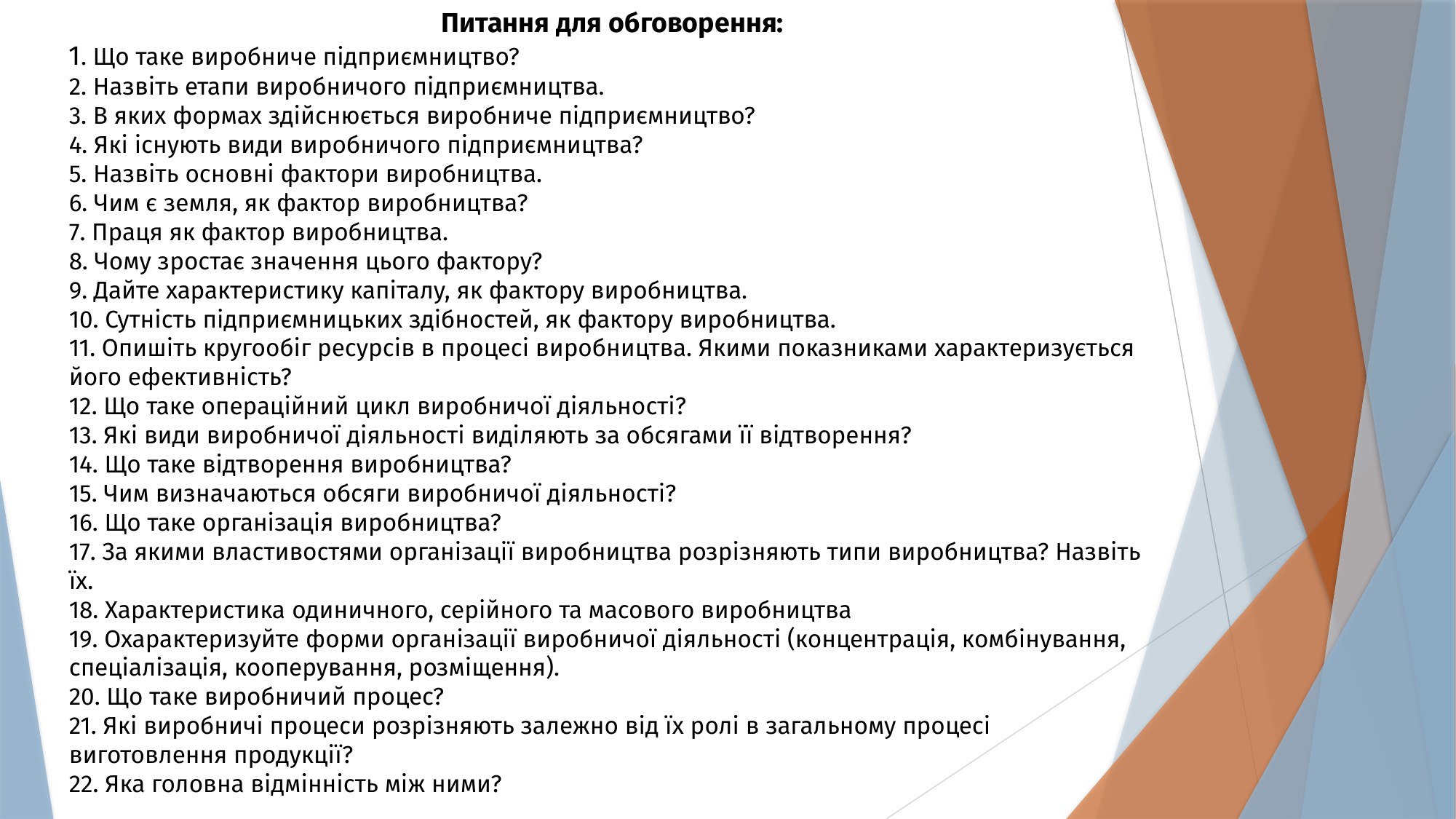

Питання для обговорення:
1. Що таке виробниче підприємництво?
2. Назвіть етапи виробничого підприємництва.
3. В яких формах здійснюється виробниче підприємництво?
4. Які існують види виробничого підприємництва?
5. Назвіть основні фактори виробництва.
6. Чим є земля, як фактор виробництва?
7. Праця як фактор виробництва.
8. Чому зростає значення цього фактору?
9. Дайте характеристику капіталу, як фактору виробництва.
10. Сутність підприємницьких здібностей, як фактору виробництва.
11. Опишіть кругообіг ресурсів в процесі виробництва. Якими показниками характеризується його ефективність?
12. Що таке операційний цикл виробничої діяльності?
13. Які види виробничої діяльності виділяють за обсягами її відтворення?
14. Що таке відтворення виробництва?
15. Чим визначаються обсяги виробничої діяльності?
16. Що таке організація виробництва?
17. За якими властивостями організації виробництва розрізняють типи виробництва? Назвіть їх.
18. Характеристика одиничного, серійного та масового виробництва
19. Охарактеризуйте форми організації виробничої діяльності (концентрація, комбінування, спеціалізація, кооперування, розміщення).
20. Що таке виробничий процес?
21. Які виробничі процеси розрізняють залежно від їх ролі в загальному процесі виготовлення продукції?
22. Яка головна відмінність між ними?